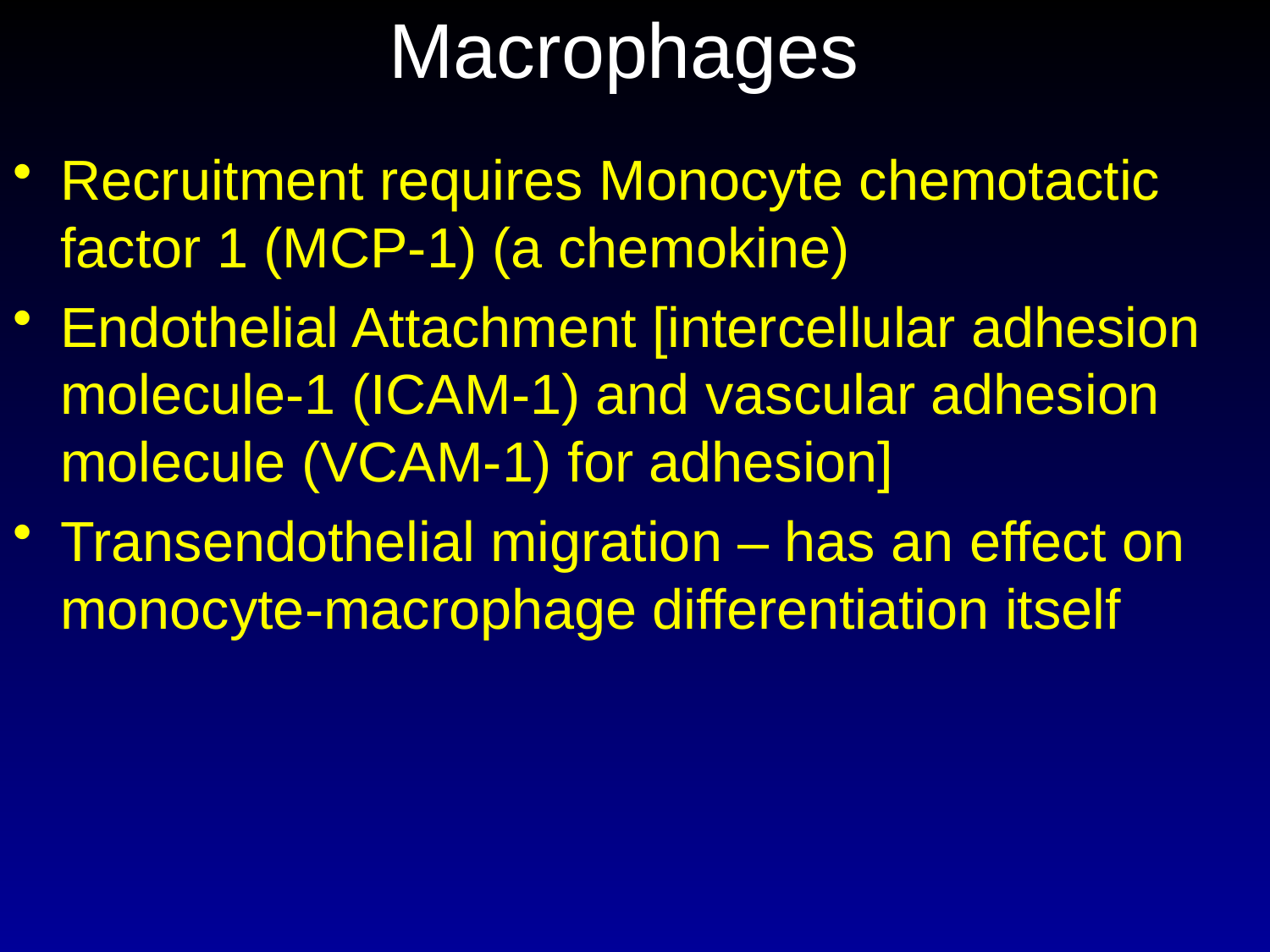

# Macrophages
Recruitment requires Monocyte chemotactic factor 1 (MCP-1) (a chemokine)
Endothelial Attachment [intercellular adhesion molecule-1 (ICAM-1) and vascular adhesion molecule (VCAM-1) for adhesion]
Transendothelial migration – has an effect on monocyte-macrophage differentiation itself